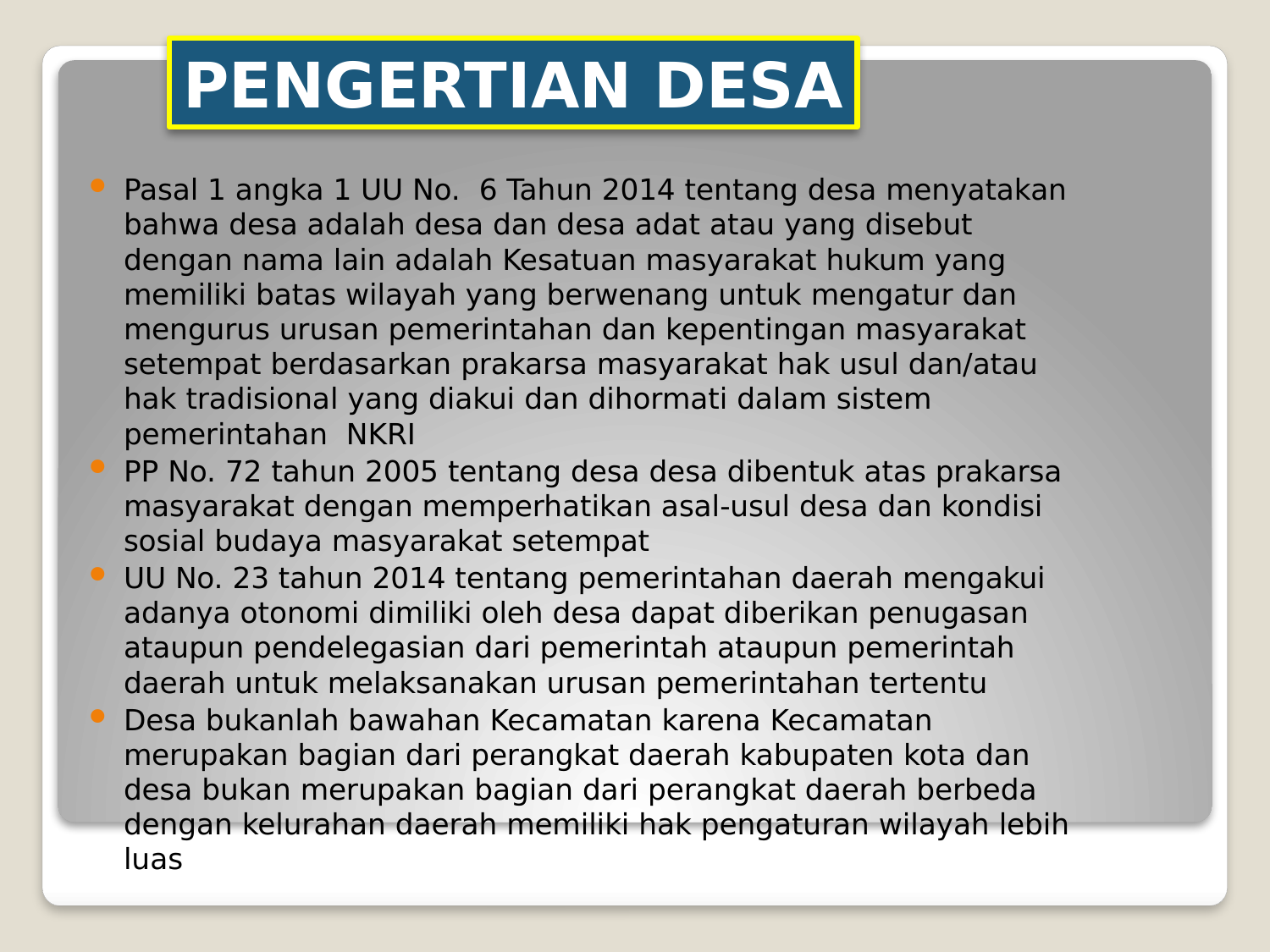

# PENGERTIAN DESA
Pasal 1 angka 1 UU No.  6 Tahun 2014 tentang desa menyatakan bahwa desa adalah desa dan desa adat atau yang disebut dengan nama lain adalah Kesatuan masyarakat hukum yang memiliki batas wilayah yang berwenang untuk mengatur dan mengurus urusan pemerintahan dan kepentingan masyarakat setempat berdasarkan prakarsa masyarakat hak usul dan/atau hak tradisional yang diakui dan dihormati dalam sistem pemerintahan  NKRI
PP No. 72 tahun 2005 tentang desa desa dibentuk atas prakarsa masyarakat dengan memperhatikan asal-usul desa dan kondisi sosial budaya masyarakat setempat
UU No. 23 tahun 2014 tentang pemerintahan daerah mengakui adanya otonomi dimiliki oleh desa dapat diberikan penugasan ataupun pendelegasian dari pemerintah ataupun pemerintah daerah untuk melaksanakan urusan pemerintahan tertentu
Desa bukanlah bawahan Kecamatan karena Kecamatan merupakan bagian dari perangkat daerah kabupaten kota dan desa bukan merupakan bagian dari perangkat daerah berbeda dengan kelurahan daerah memiliki hak pengaturan wilayah lebih luas